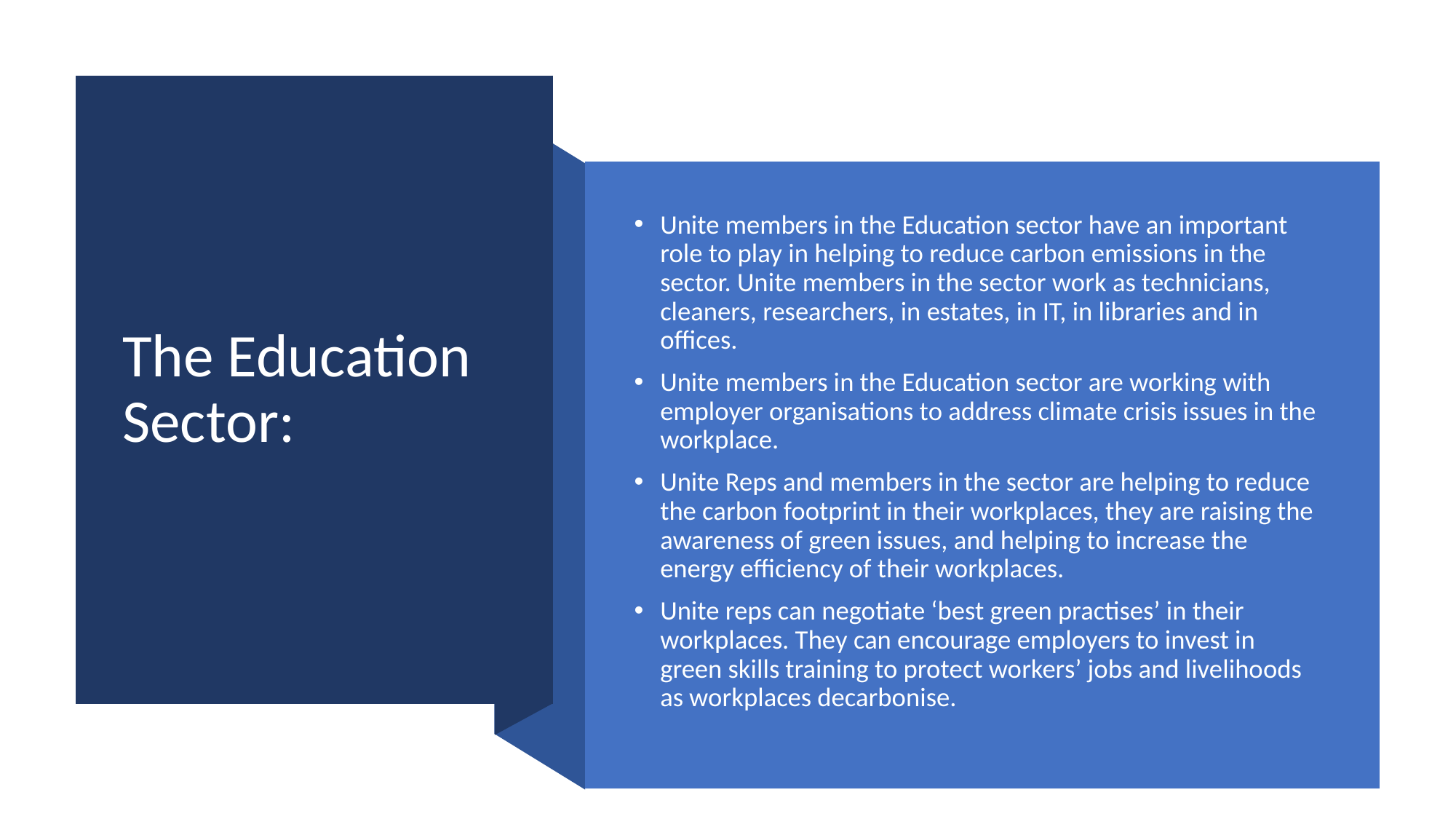

# The Education Sector:

Unite members in the Education sector have an important role to play in helping to reduce carbon emissions in the sector. Unite members in the sector work as technicians, cleaners, researchers, in estates, in IT, in libraries and in offices.
Unite members in the Education sector are working with employer organisations to address climate crisis issues in the workplace.
Unite Reps and members in the sector are helping to reduce the carbon footprint in their workplaces, they are raising the awareness of green issues, and helping to increase the energy efficiency of their workplaces.
Unite reps can negotiate ‘best green practises’ in their workplaces. They can encourage employers to invest in green skills training to protect workers’ jobs and livelihoods as workplaces decarbonise.